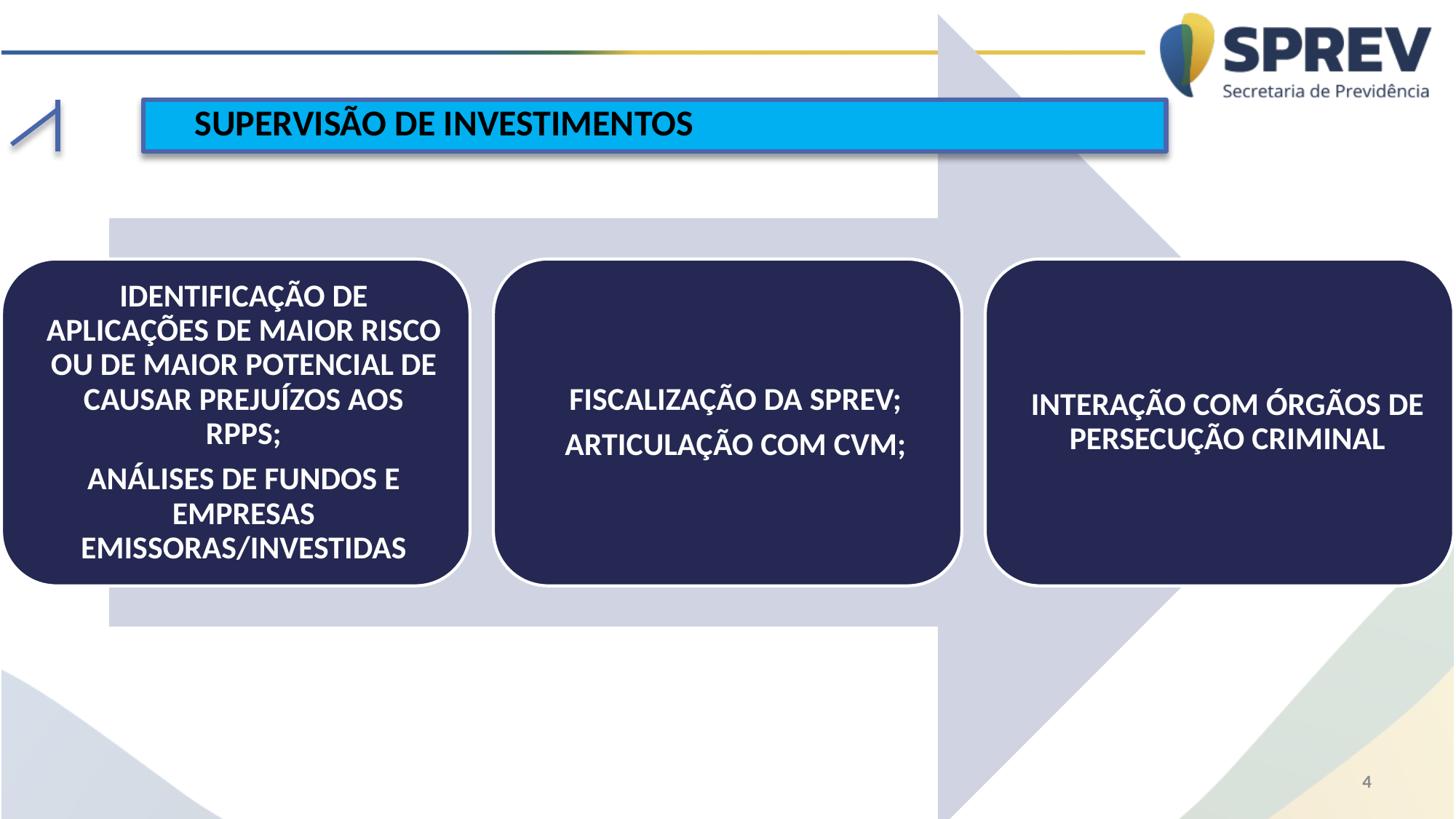

IDENTIFICAÇÃO DE APLICAÇÕES DE MAIOR RISCO OU DE MAIOR POTENCIAL DE CAUSAR PREJUÍZOS AOS RPPS;
ANÁLISES DE FUNDOS E EMPRESAS EMISSORAS/INVESTIDAS
FISCALIZAÇÃO DA SPREV;
ARTICULAÇÃO COM CVM;
INTERAÇÃO COM ÓRGÃOS DE PERSECUÇÃO CRIMINAL
SUPERVISÃO DE INVESTIMENTOS

4